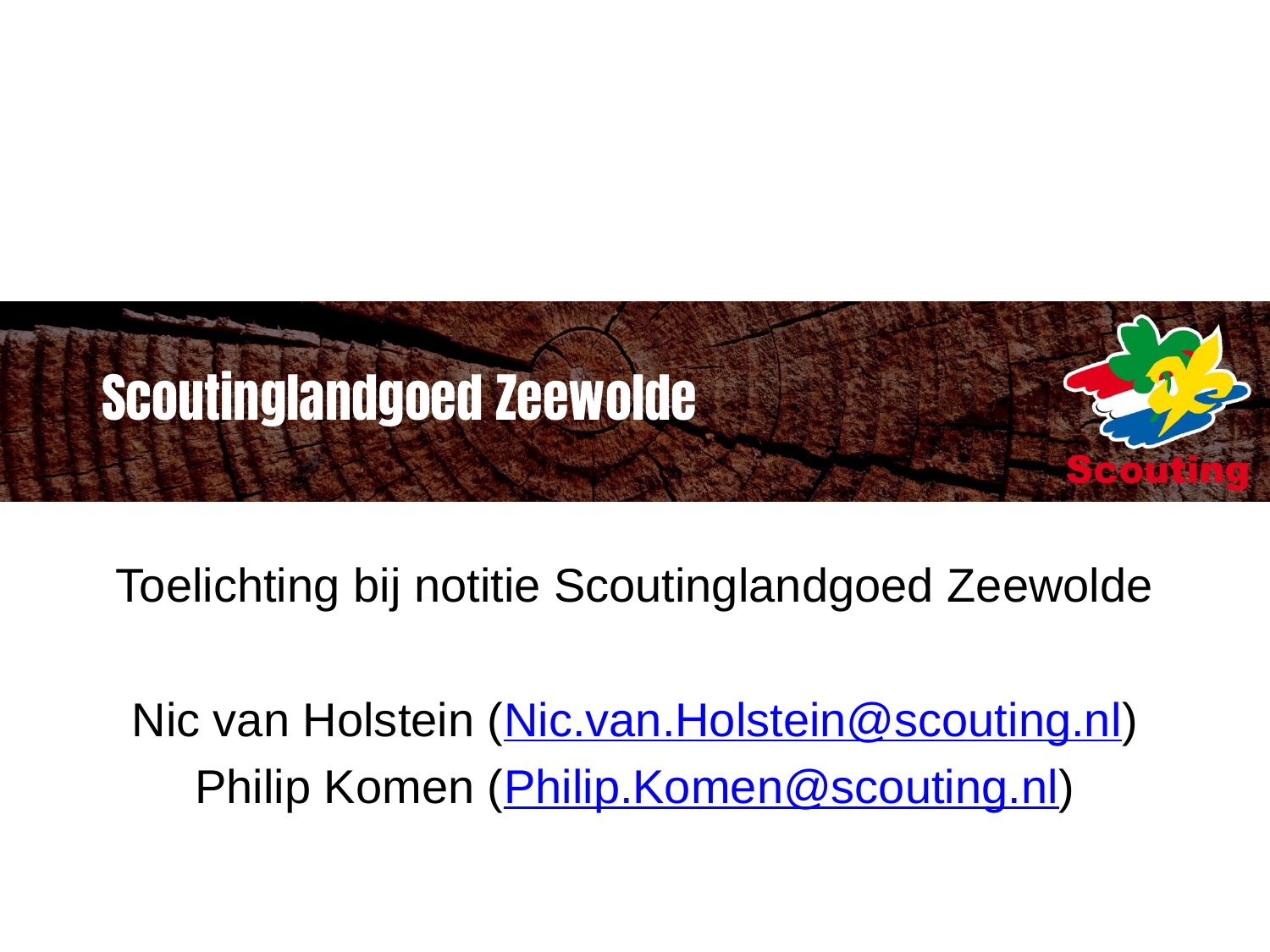

Scoutinglandgoed Zeewolde
Toelichting bij notitie Scoutinglandgoed Zeewolde

Nic van Holstein (Nic.van.Holstein@scouting.nl)
Philip Komen (Philip.Komen@scouting.nl)